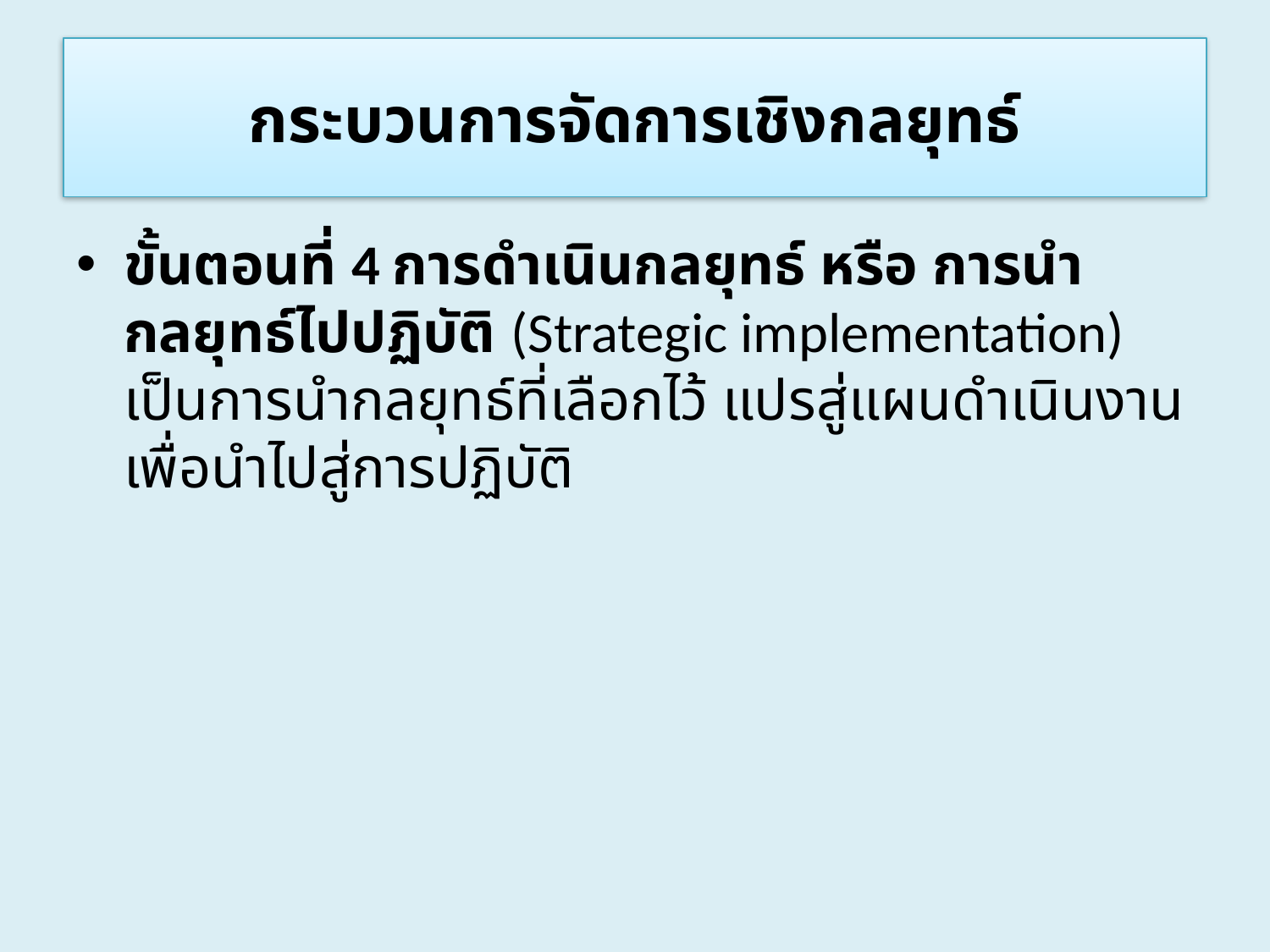

# กระบวนการจัดการเชิงกลยุทธ์
ขั้นตอนที่ 4 การดำเนินกลยุทธ์ หรือ การนำกลยุทธ์ไปปฏิบัติ (Strategic implementation) เป็นการนำกลยุทธ์ที่เลือกไว้ แปรสู่แผนดำเนินงาน เพื่อนำไปสู่การปฏิบัติ